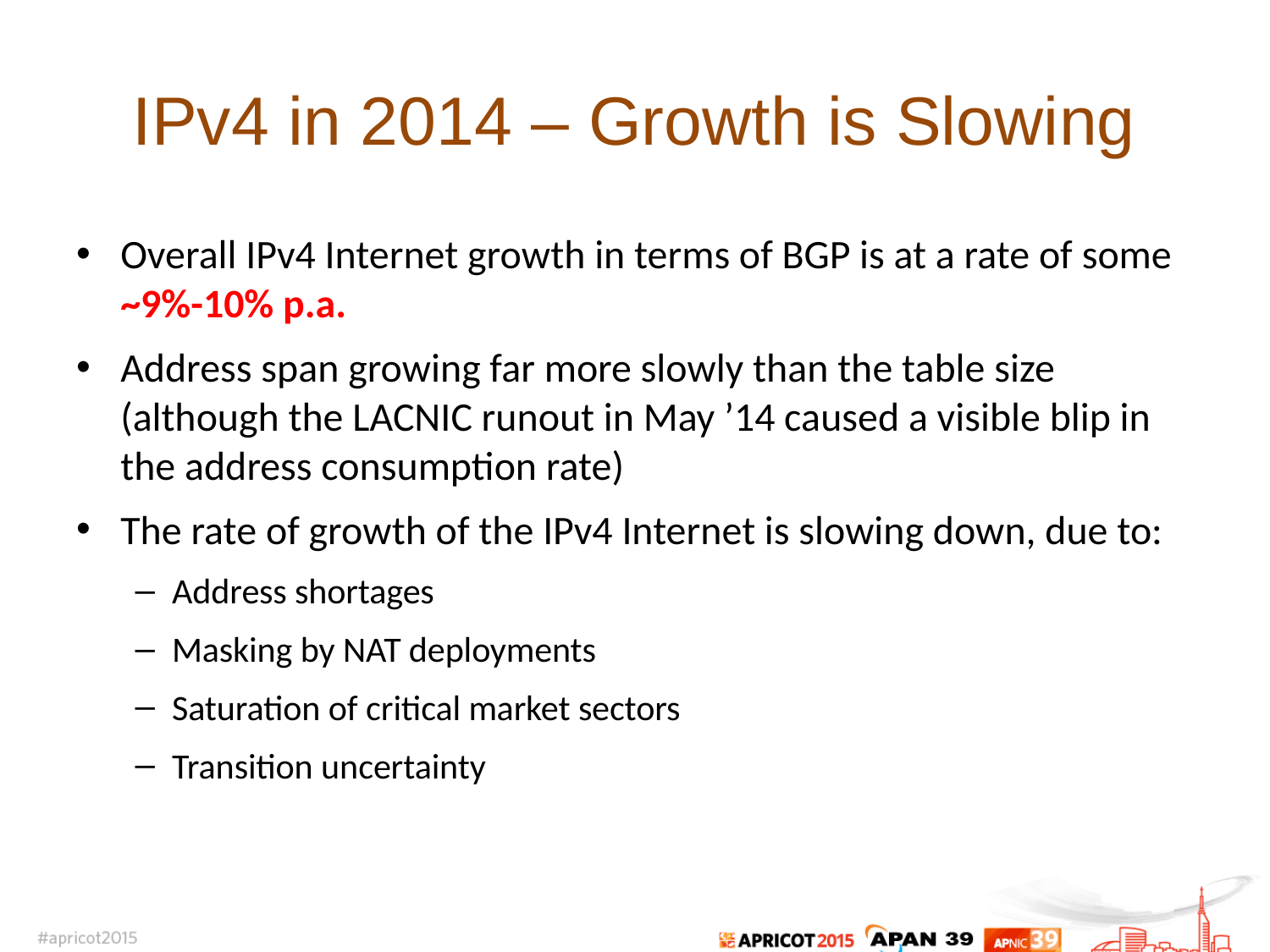

# IPv4 in 2014 – Growth is Slowing
Overall IPv4 Internet growth in terms of BGP is at a rate of some ~9%-10% p.a.
Address span growing far more slowly than the table size (although the LACNIC runout in May ’14 caused a visible blip in the address consumption rate)
The rate of growth of the IPv4 Internet is slowing down, due to:
Address shortages
Masking by NAT deployments
Saturation of critical market sectors
Transition uncertainty